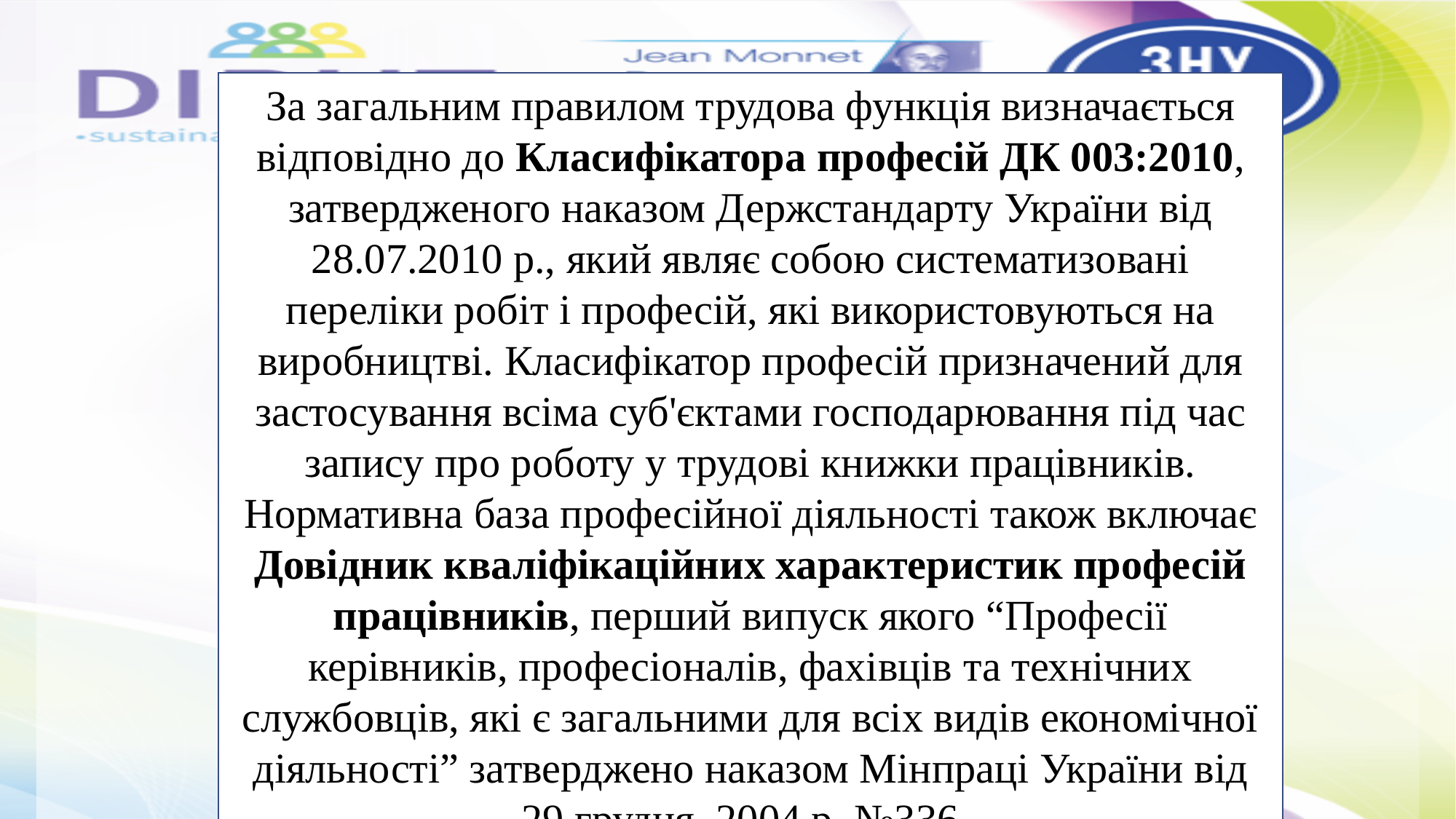

За загальним правилом трудова функція визначається відповідно до Класифікатора професій ДК 003:2010, затвердженого наказом Держстандарту України від 28.07.2010 р., який являє собою систематизовані переліки робіт і професій, які використовуються на виробництві. Класифікатор професій призначений для застосування всіма суб'єктами господарювання під час запису про роботу у трудові книжки працівників.
Нормативна база професійної діяльності також включає Довідник кваліфікаційних характеристик професій працівників, перший випуск якого “Професії керівників, професіоналів, фахівців та технічних службовців, які є загальними для всіх видів економічної діяльності” затверджено наказом Мінпраці України від 29 грудня  2004 р. №336.